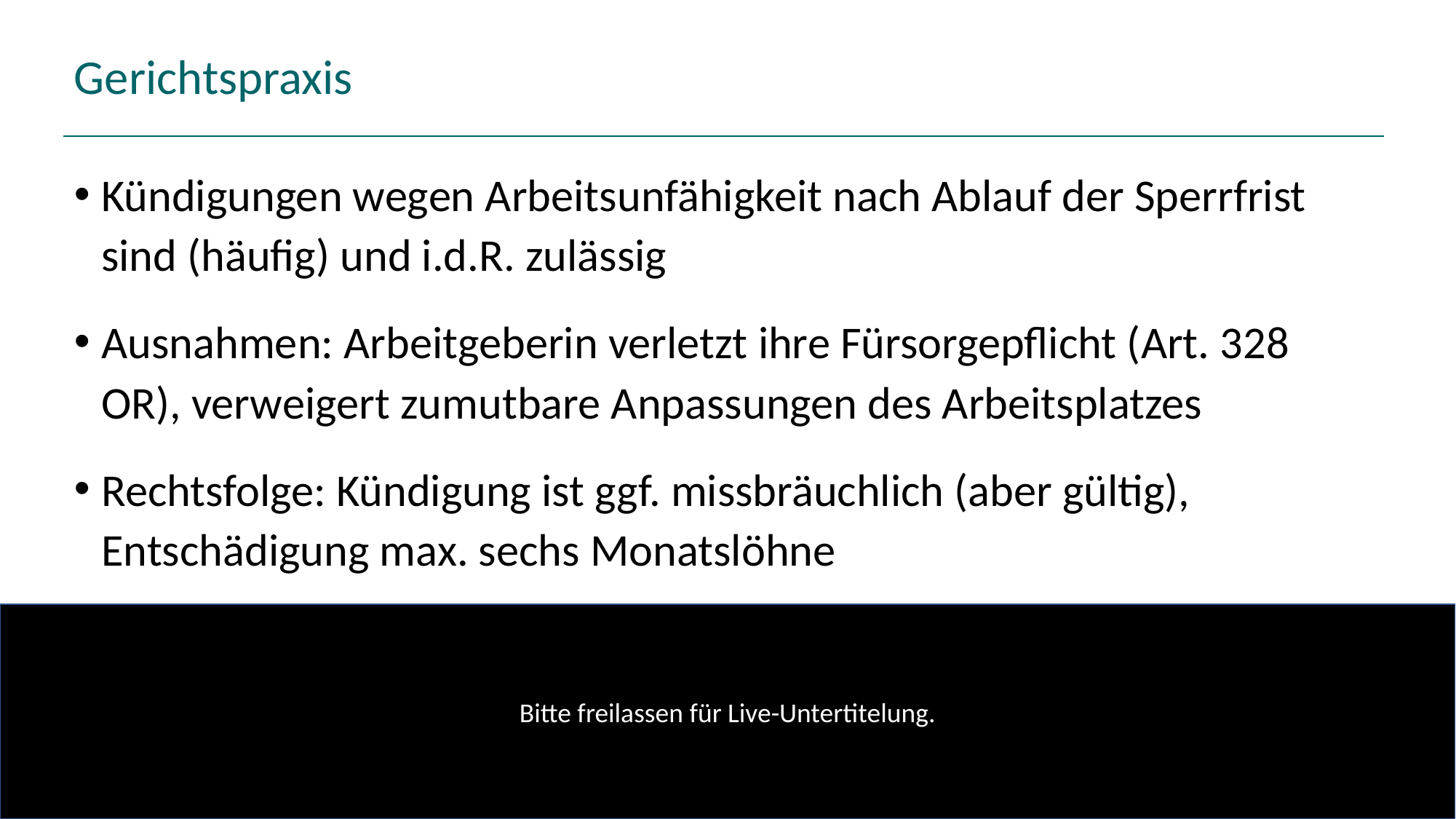

# Gerichtspraxis
Kündigungen wegen Arbeitsunfähigkeit nach Ablauf der Sperrfrist sind (häufig) und i.d.R. zulässig
Ausnahmen: Arbeitgeberin verletzt ihre Fürsorgepflicht (Art. 328 OR), verweigert zumutbare Anpassungen des Arbeitsplatzes
Rechtsfolge: Kündigung ist ggf. missbräuchlich (aber gültig), Entschädigung max. sechs Monatslöhne